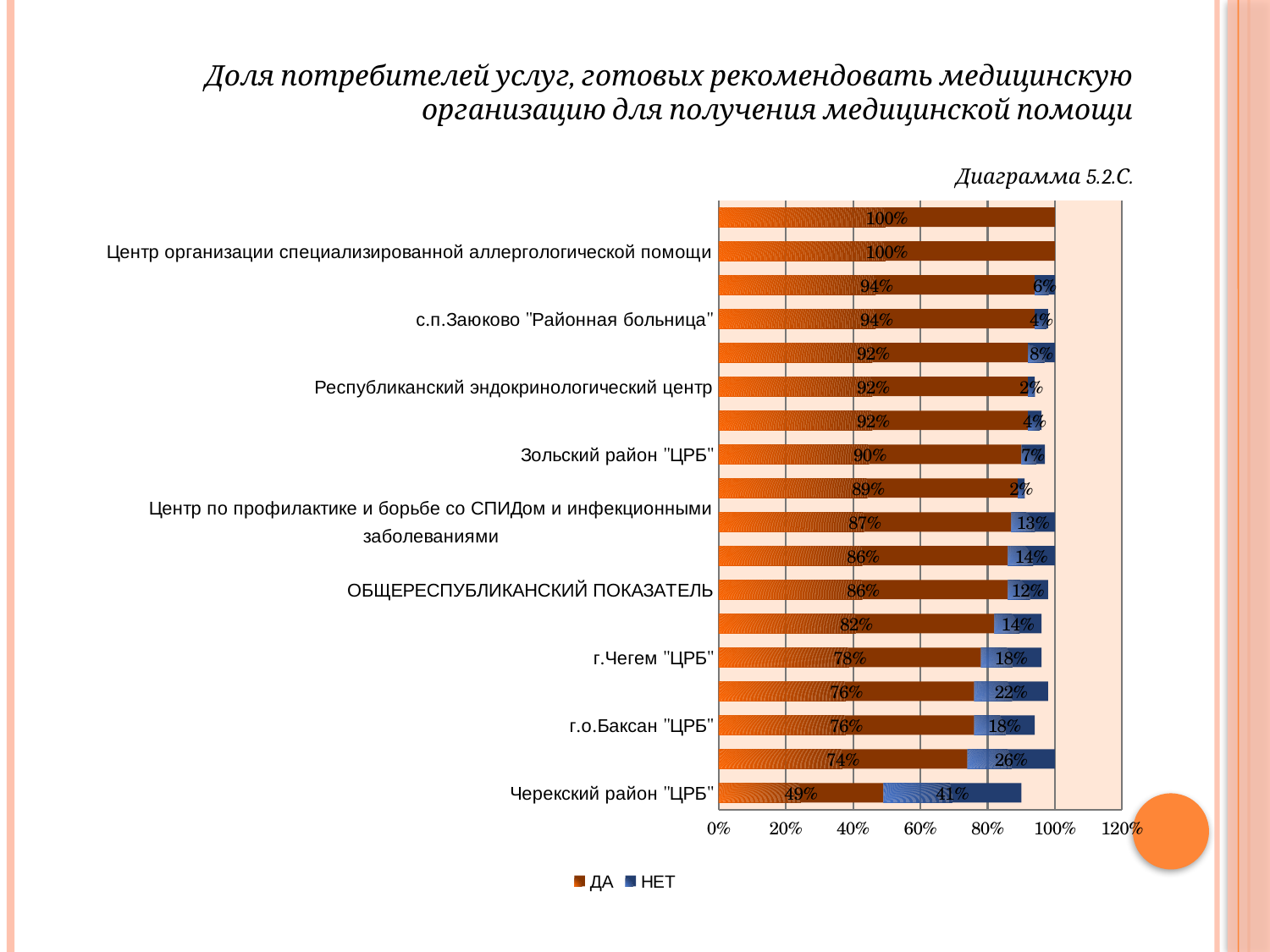

# Доля потребителей услуг, готовых рекомендовать медицинскую организацию для получения медицинской помощи   Диаграмма 5.2.С.

### Chart

| Category | ДА | НЕТ |
|---|---|---|
| Черекский район "ЦРБ" | 0.4900000000000003 | 0.4100000000000003 |
| Онкологический диспансер | 0.7400000000000037 | 0.26 |
| г.о.Баксан "ЦРБ" | 0.7600000000000048 | 0.18000000000000024 |
| Майский район "ЦРБ" | 0.7600000000000048 | 0.22 |
| г.Чегем "ЦРБ" | 0.78 | 0.18000000000000024 |
| Республиканская клиническая больница | 0.8200000000000006 | 0.14 |
| ОБЩЕРЕСПУБЛИКАНСКИЙ ПОКАЗАТЕЛЬ | 0.8600000000000007 | 0.12000000000000002 |
| Кардиологический центр | 0.8600000000000007 | 0.14 |
| Центр по профилактике и борьбе со СПИДом и инфекционными заболеваниями | 0.8700000000000042 | 0.13 |
| Медицинский консультативно-диагностический центр | 0.89 | 0.02000000000000001 |
| Зольский район "ЦРБ" | 0.9 | 0.07000000000000002 |
| Кожно-венерологический диспансер | 0.92 | 0.04000000000000002 |
| Республиканский эндокринологический центр | 0.92 | 0.02000000000000001 |
| Эльбрусский район "ЦРБ" | 0.92 | 0.08000000000000004 |
| с.п.Заюково "Районная больница" | 0.9400000000000006 | 0.04000000000000002 |
| Терский район "ЦРБ" | 0.9400000000000006 | 0.06000000000000003 |
| Центр организации специализированной аллергологической помощи | 1.0 | None |
| г.о.Прохладный "ЦРБ" | 1.0 | None |